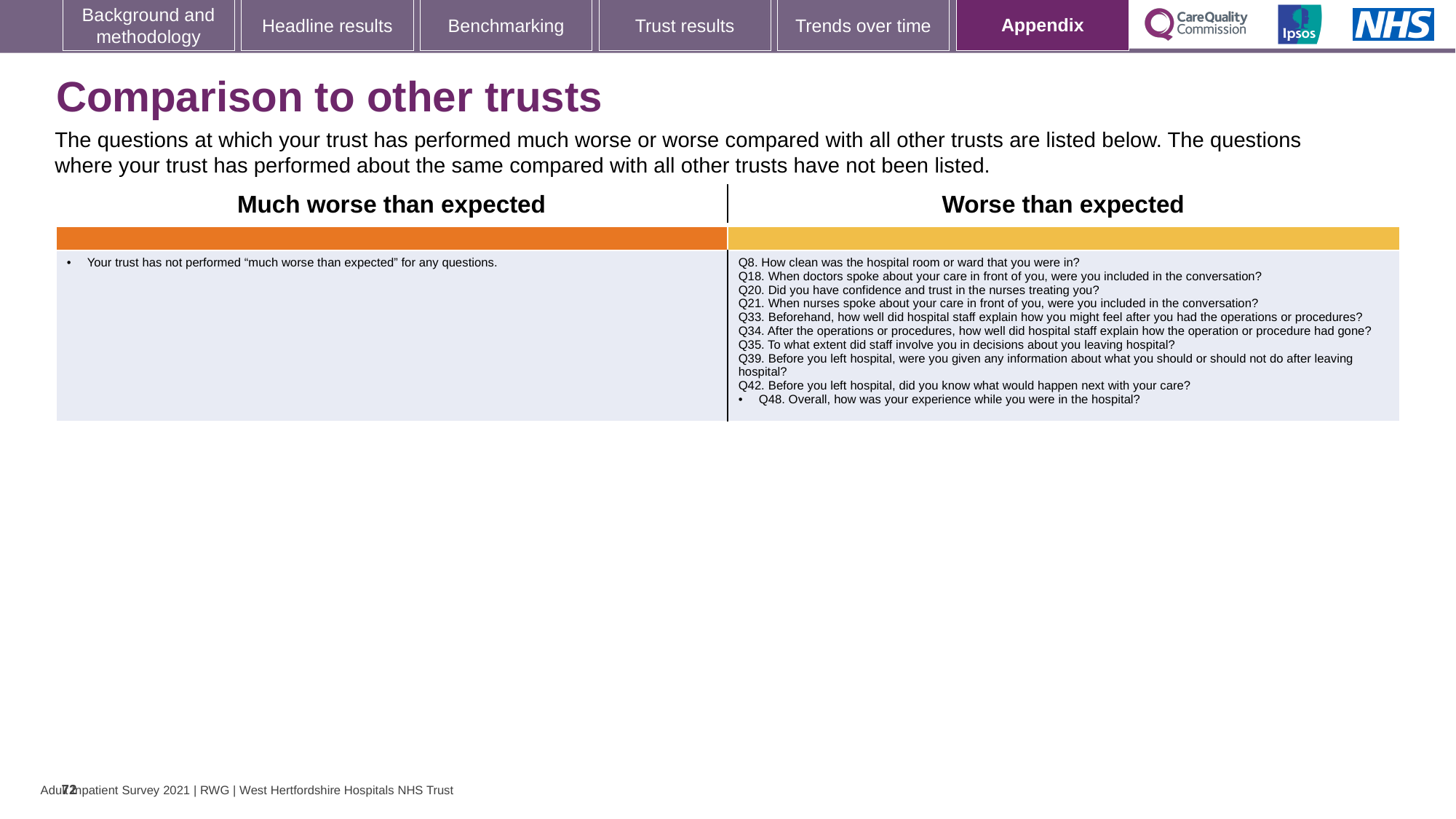

[unsupported chart]

# Comparison to other trusts
The questions at which your trust has performed much worse or worse compared with all other trusts are listed below. The questions where your trust has performed about the same compared with all other trusts have not been listed.
| Much worse than expected | Worse than expected |
| --- | --- |
|  |  |
| Your trust has not performed “much worse than expected” for any questions. | Q8. How clean was the hospital room or ward that you were in? Q18. When doctors spoke about your care in front of you, were you included in the conversation? Q20. Did you have confidence and trust in the nurses treating you? Q21. When nurses spoke about your care in front of you, were you included in the conversation? Q33. Beforehand, how well did hospital staff explain how you might feel after you had the operations or procedures? Q34. After the operations or procedures, how well did hospital staff explain how the operation or procedure had gone? Q35. To what extent did staff involve you in decisions about you leaving hospital? Q39. Before you left hospital, were you given any information about what you should or should not do after leaving hospital? Q42. Before you left hospital, did you know what would happen next with your care? Q48. Overall, how was your experience while you were in the hospital? |
72